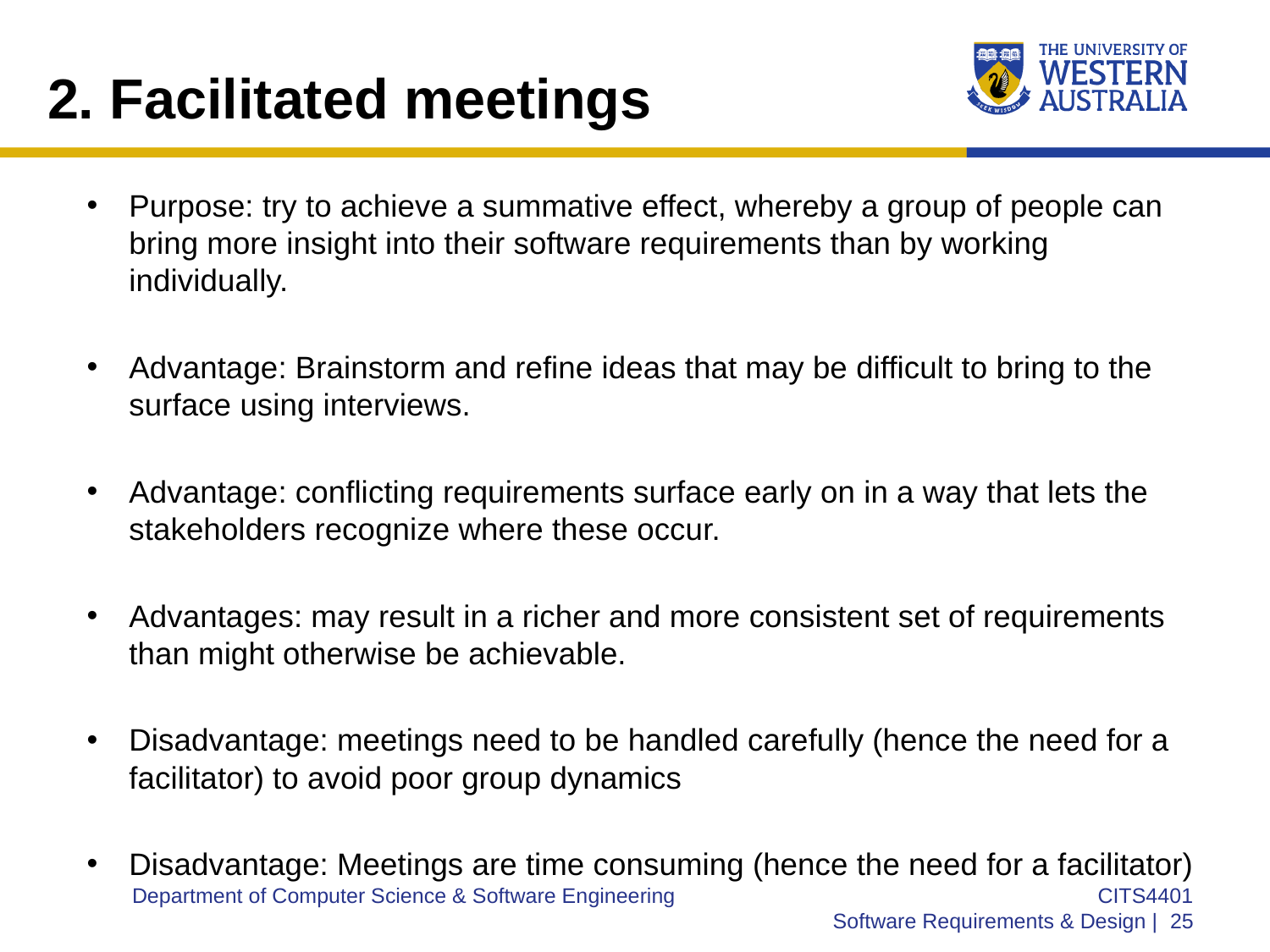

# 2. Facilitated meetings
Purpose: try to achieve a summative effect, whereby a group of people can bring more insight into their software requirements than by working individually.

Advantage: Brainstorm and refine ideas that may be difficult to bring to the surface using interviews.

Advantage: conflicting requirements surface early on in a way that lets the stakeholders recognize where these occur.

Advantages: may result in a richer and more consistent set of requirements than might otherwise be achievable.

Disadvantage: meetings need to be handled carefully (hence the need for a facilitator) to avoid poor group dynamics

Disadvantage: Meetings are time consuming (hence the need for a facilitator)